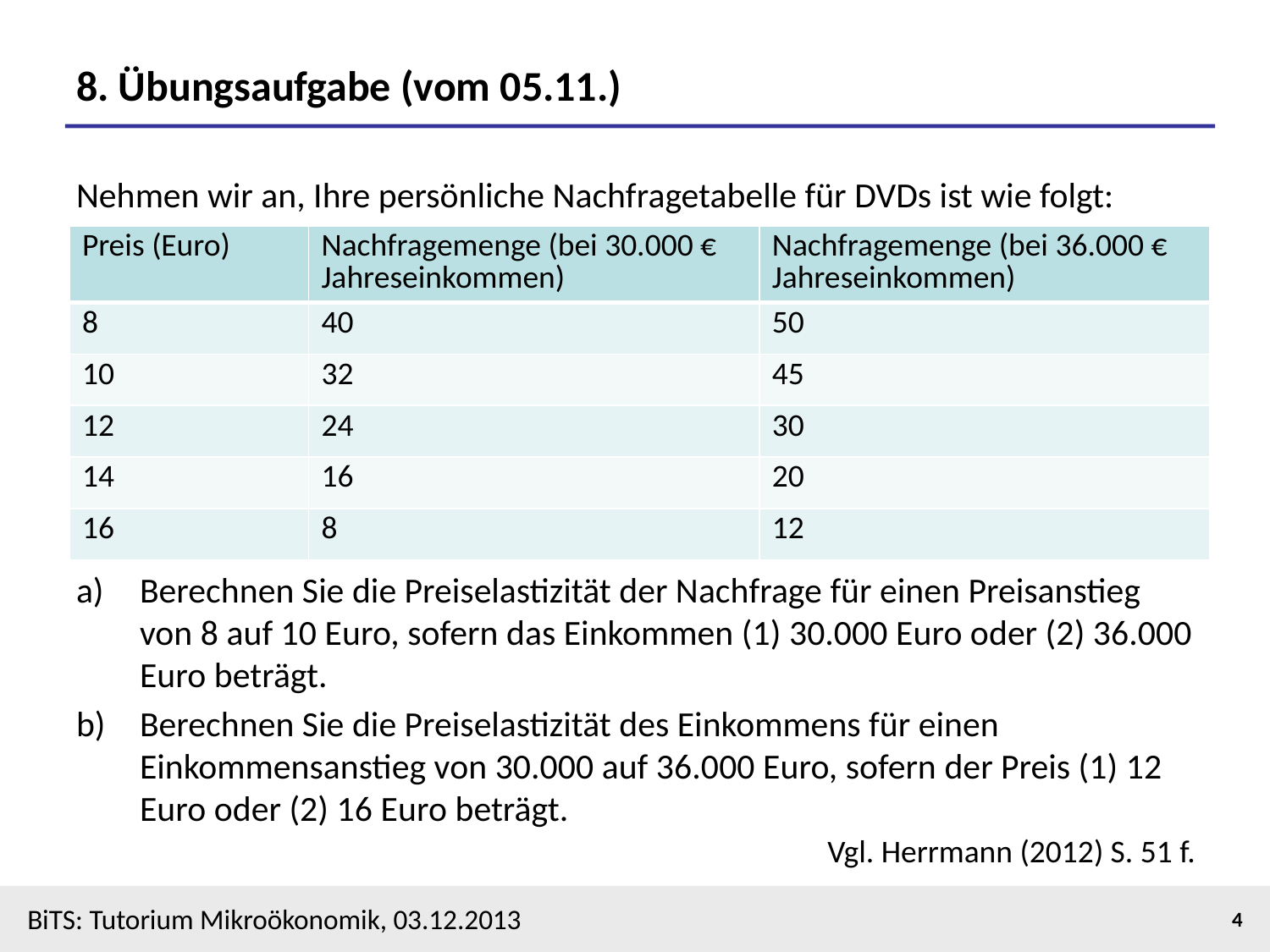

# 8. Übungsaufgabe (vom 05.11.)
Nehmen wir an, Ihre persönliche Nachfragetabelle für DVDs ist wie folgt:

Berechnen Sie die Preiselastizität der Nachfrage für einen Preisanstieg von 8 auf 10 Euro, sofern das Einkommen (1) 30.000 Euro oder (2) 36.000 Euro beträgt.
Berechnen Sie die Preiselastizität des Einkommens für einen Einkommensanstieg von 30.000 auf 36.000 Euro, sofern der Preis (1) 12 Euro oder (2) 16 Euro beträgt.
| Preis (Euro) | Nachfragemenge (bei 30.000 € Jahreseinkommen) | Nachfragemenge (bei 36.000 € Jahreseinkommen) |
| --- | --- | --- |
| 8 | 40 | 50 |
| 10 | 32 | 45 |
| 12 | 24 | 30 |
| 14 | 16 | 20 |
| 16 | 8 | 12 |
Vgl. Herrmann (2012) S. 51 f.